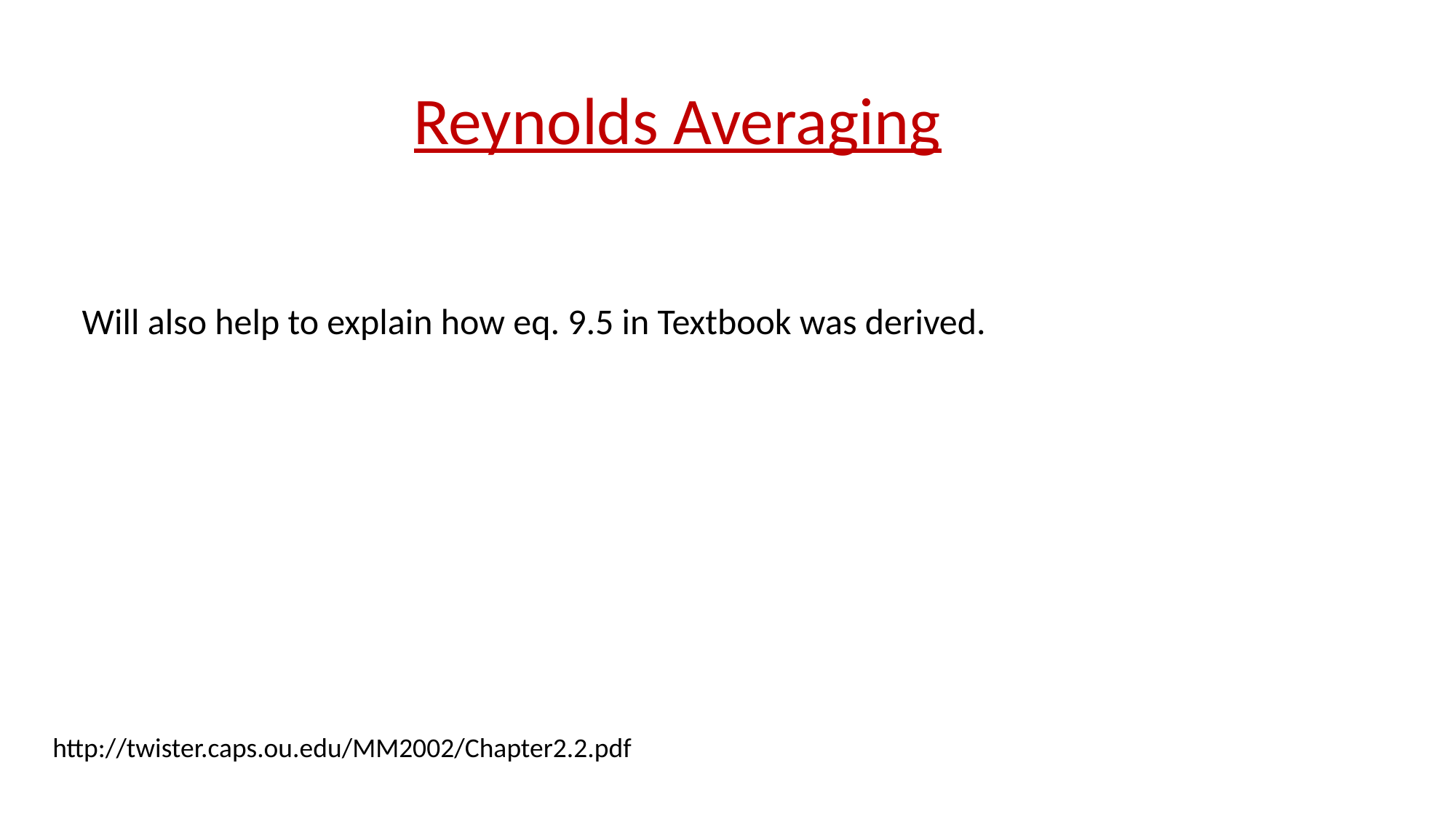

# Reynolds Averaging
Will also help to explain how eq. 9.5 in Textbook was derived.
http://twister.caps.ou.edu/MM2002/Chapter2.2.pdf